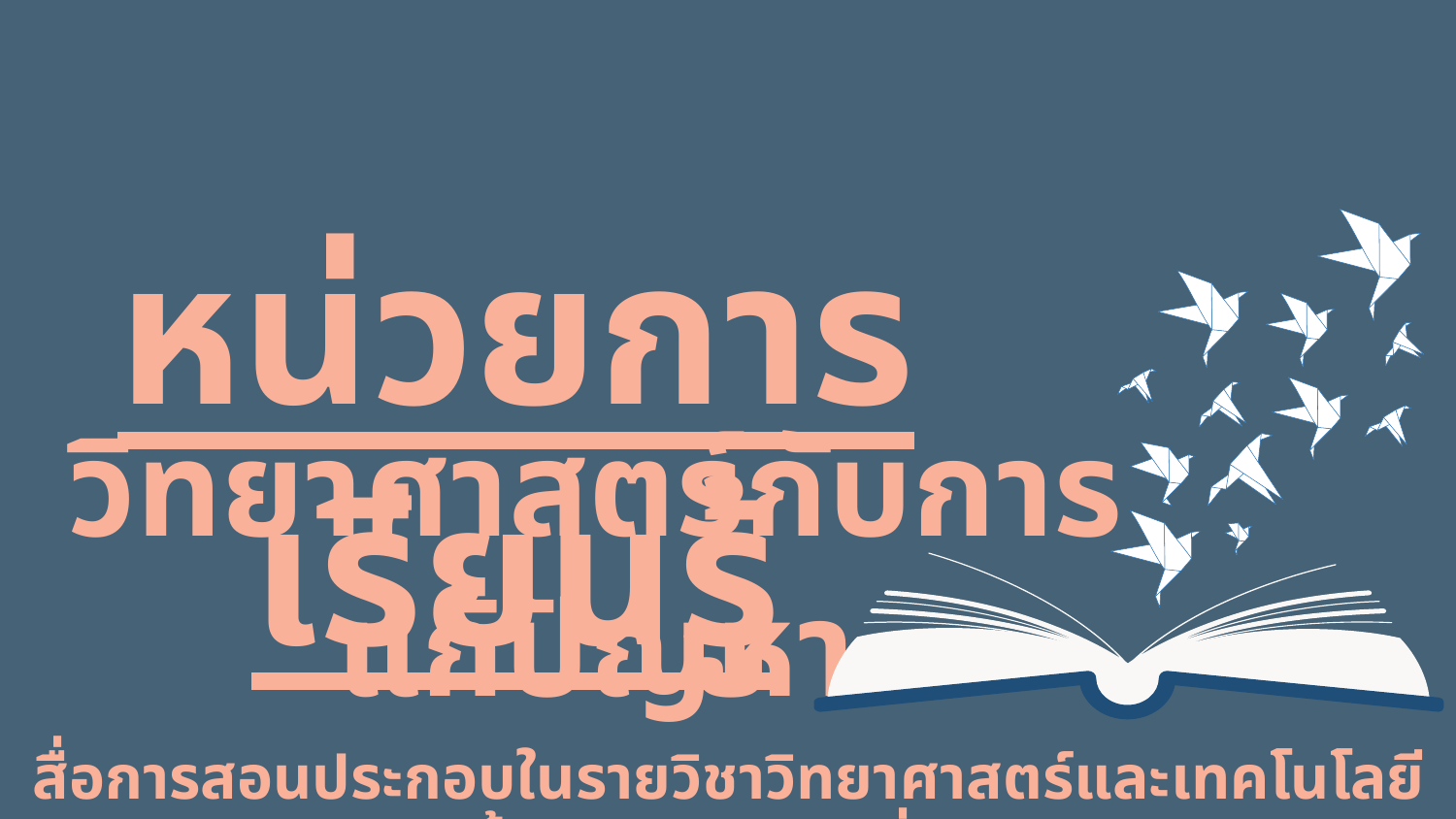

หน่วยการเรียนรู้

วิทยาศาสตร์กับการแก้ปัญหา

สื่อการสอนประกอบในรายวิชาวิทยาศาสตร์และเทคโนโลยี ชั้นมัธยมศึกษาปีที่ 3